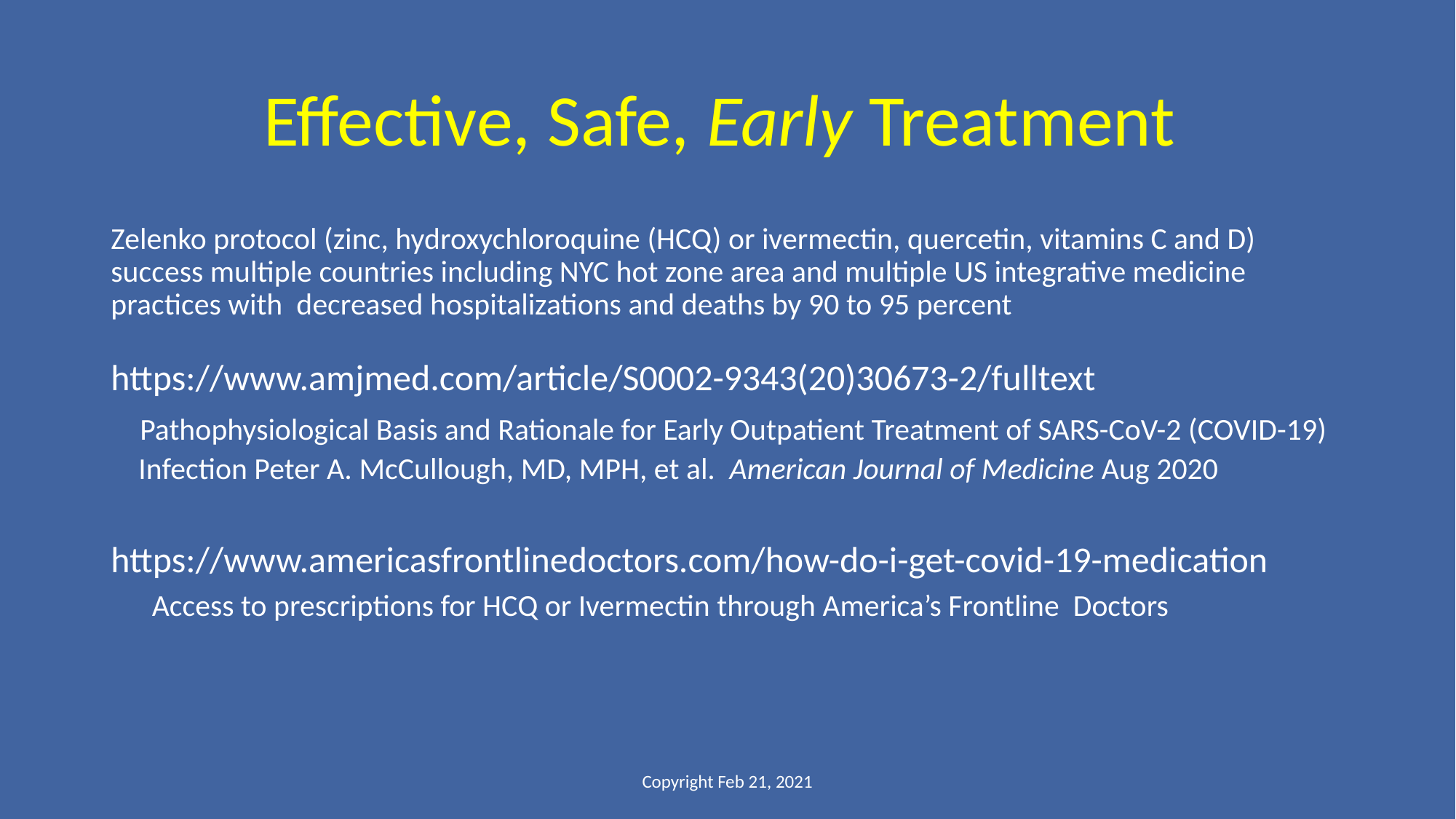

# Effective, Safe, Early Treatment
Zelenko protocol (zinc, hydroxychloroquine (HCQ) or ivermectin, quercetin, vitamins C and D) success multiple countries including NYC hot zone area and multiple US integrative medicine practices with  decreased hospitalizations and deaths by 90 to 95 percent

https://www.amjmed.com/article/S0002-9343(20)30673-2/fulltext
   Pathophysiological Basis and Rationale for Early Outpatient Treatment of SARS-CoV-2 (COVID-19)
    Infection Peter A. McCullough, MD, MPH, et al.  American Journal of Medicine Aug 2020

https://www.americasfrontlinedoctors.com/how-do-i-get-covid-19-medication
     Access to prescriptions for HCQ or Ivermectin through America’s Frontline  Doctors

Copyright Feb 21, 2021